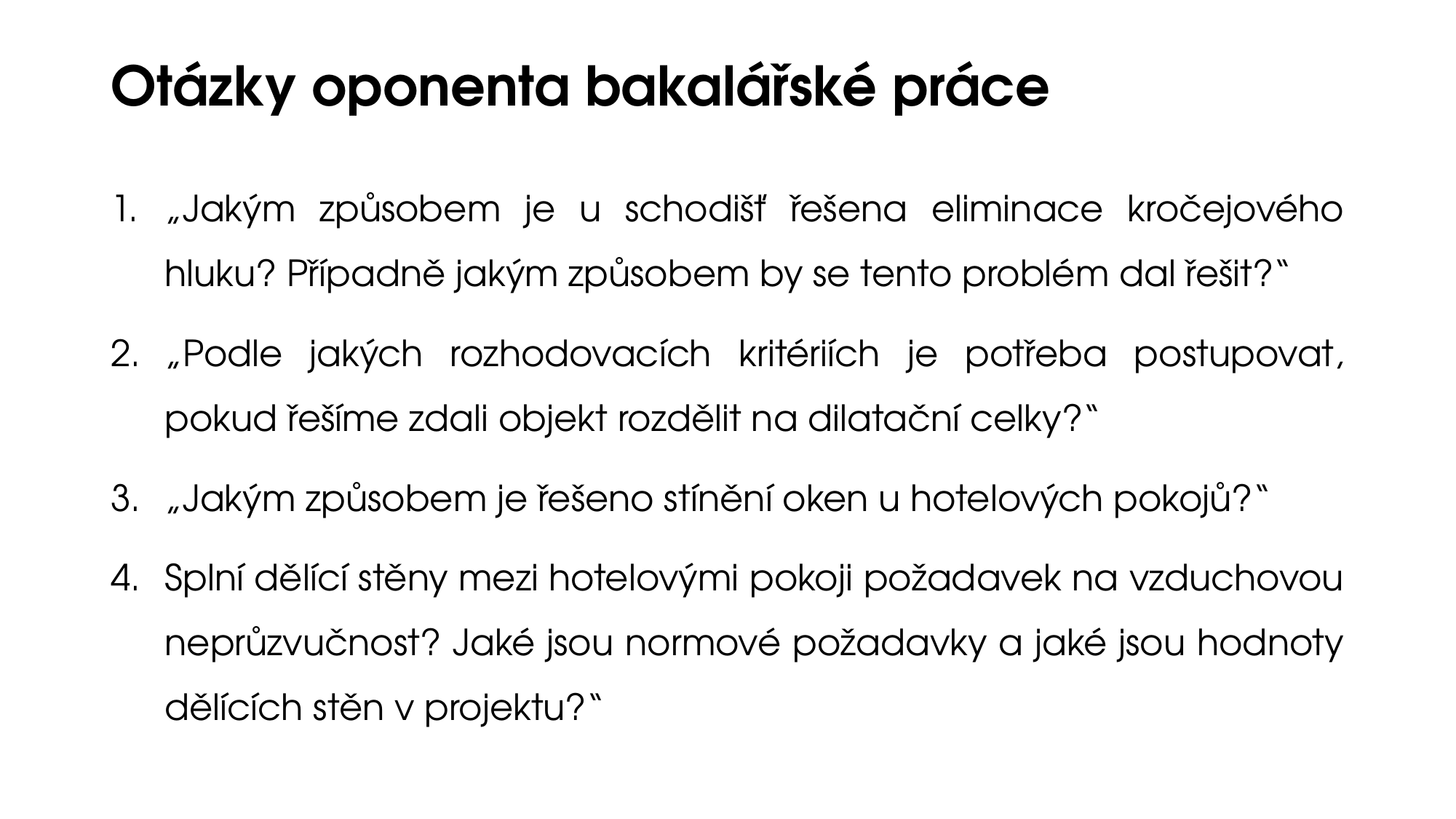

# Otázky oponenta bakalářské práce
„Jakým způsobem je u schodišť řešena eliminace kročejového hluku? Případně jakým způsobem by se tento problém dal řešit?“
„Podle jakých rozhodovacích kritériích je potřeba postupovat, pokud řešíme zdali objekt rozdělit na dilatační celky?“
„Jakým způsobem je řešeno stínění oken u hotelových pokojů?“
Splní dělící stěny mezi hotelovými pokoji požadavek na vzduchovou neprůzvučnost? Jaké jsou normové požadavky a jaké jsou hodnoty dělících stěn v projektu?“